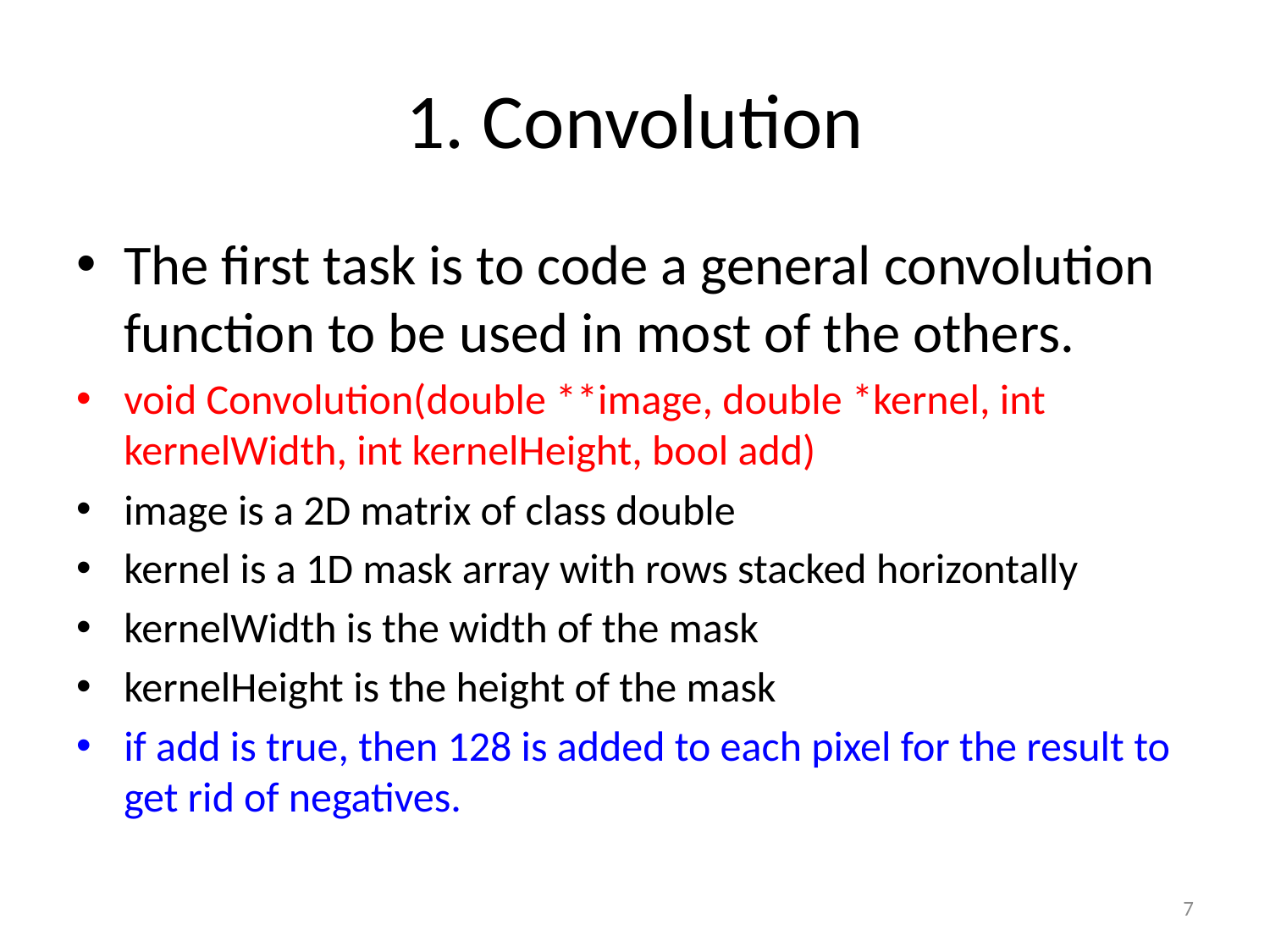

# 1. Convolution
The first task is to code a general convolution function to be used in most of the others.
void Convolution(double **image, double *kernel, int kernelWidth, int kernelHeight, bool add)
image is a 2D matrix of class double
kernel is a 1D mask array with rows stacked horizontally
kernelWidth is the width of the mask
kernelHeight is the height of the mask
if add is true, then 128 is added to each pixel for the result to get rid of negatives.
7